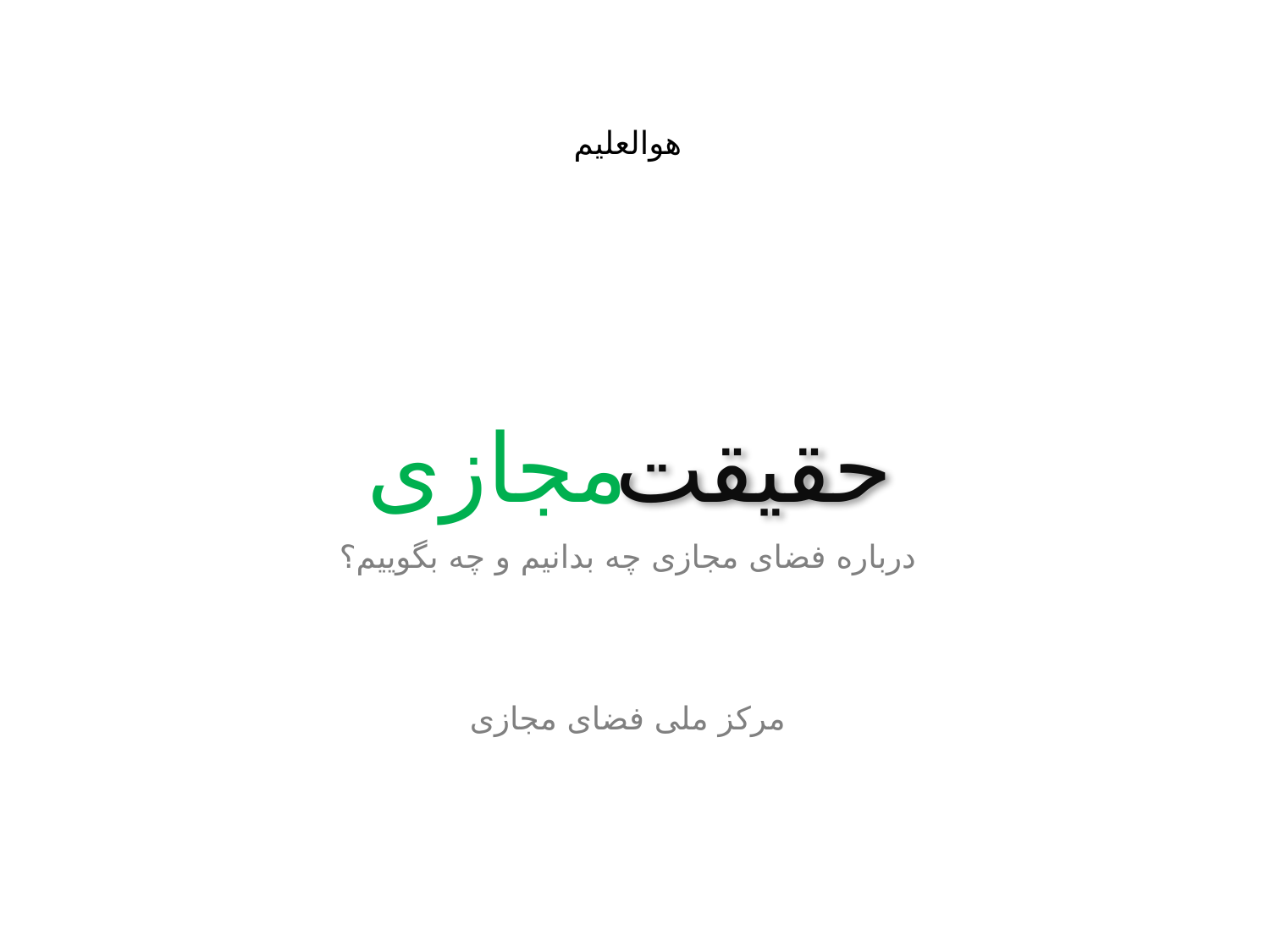

هوالعلیم
مجازی
حقیقت
درباره فضای مجازی چه بدانیم و چه بگوییم؟
مرکز ملی فضای مجازی